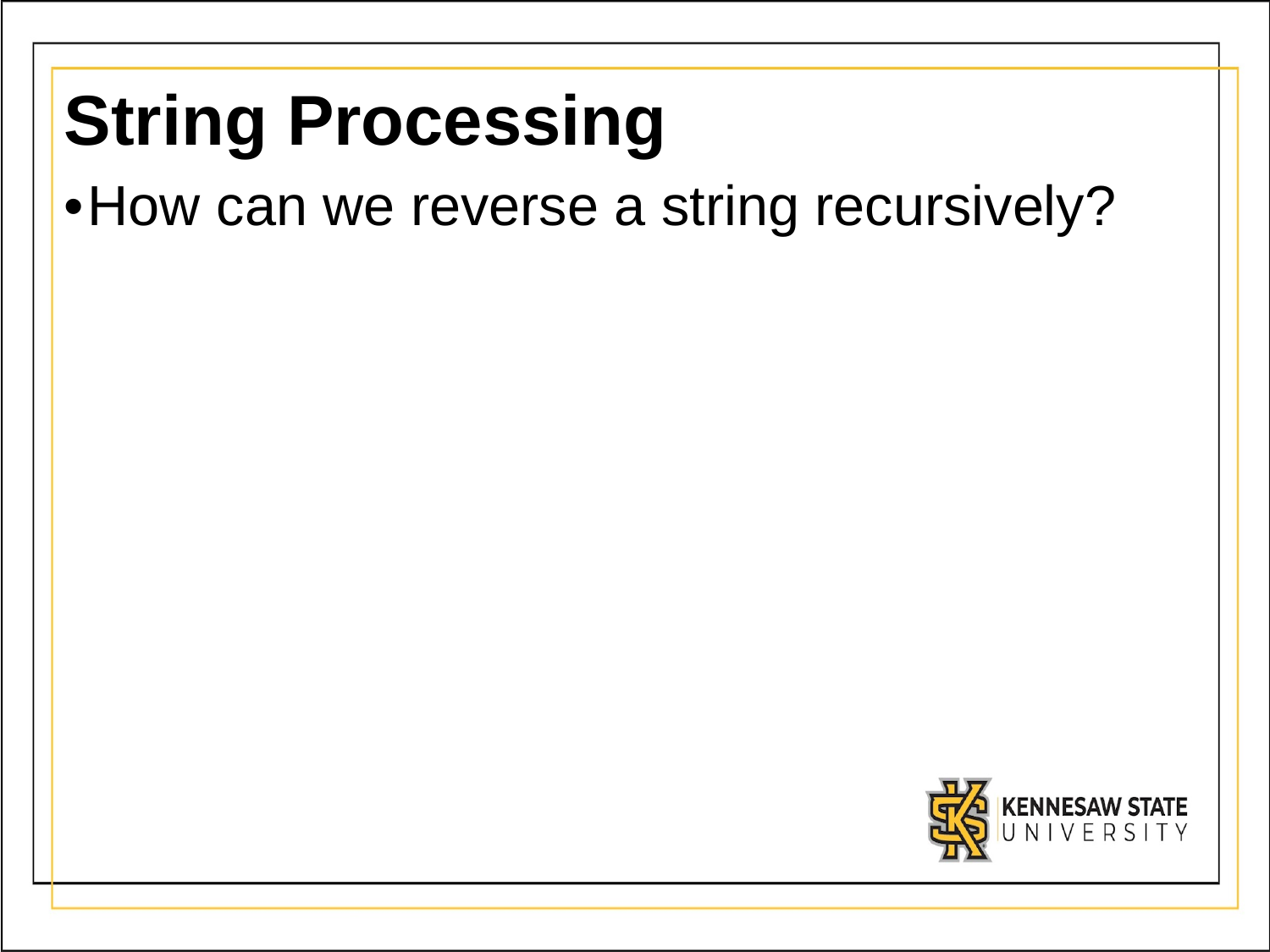

# String Processing
How can we reverse a string recursively?